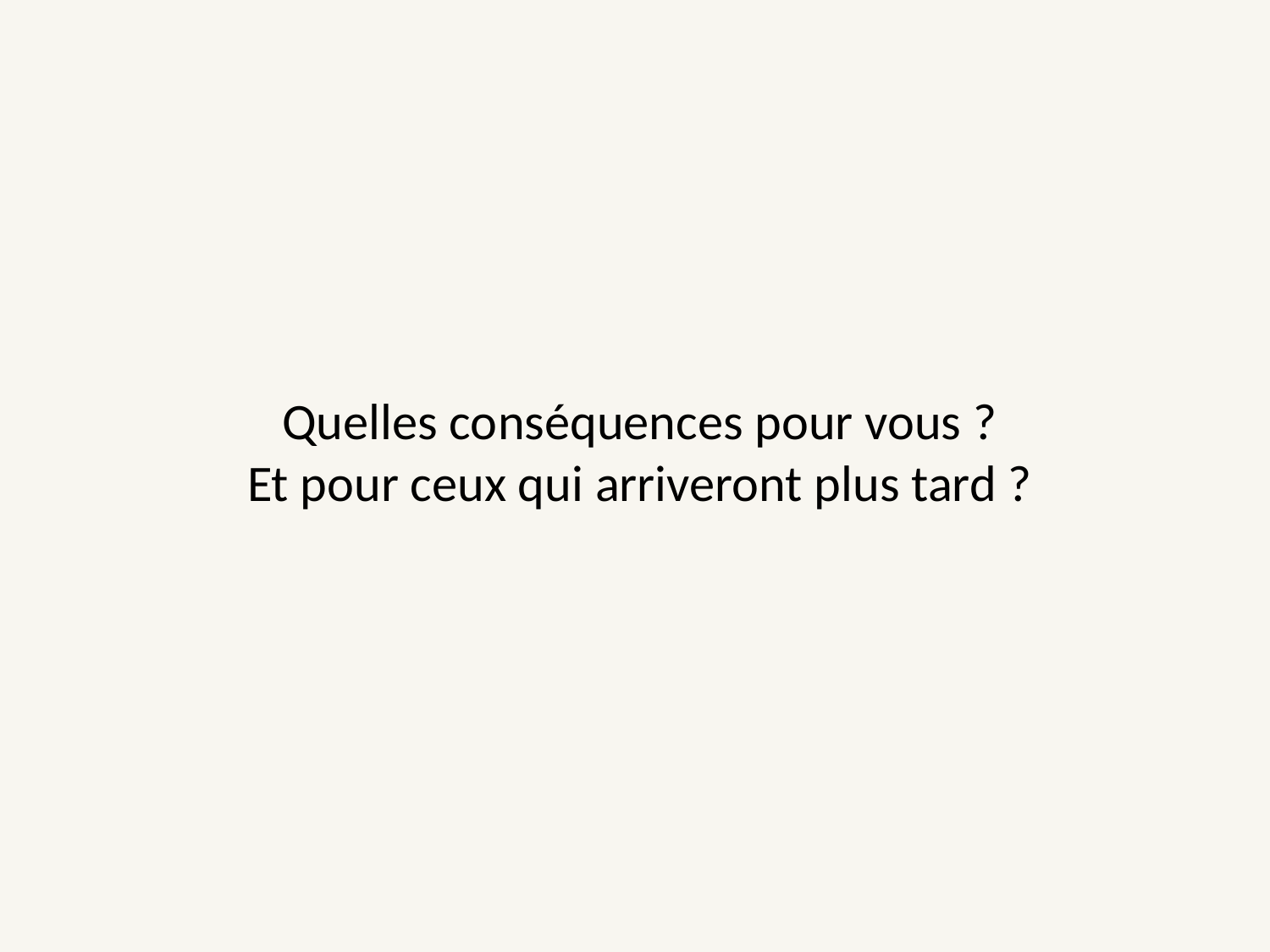

# Quelles conséquences pour vous ? Et pour ceux qui arriveront plus tard ?